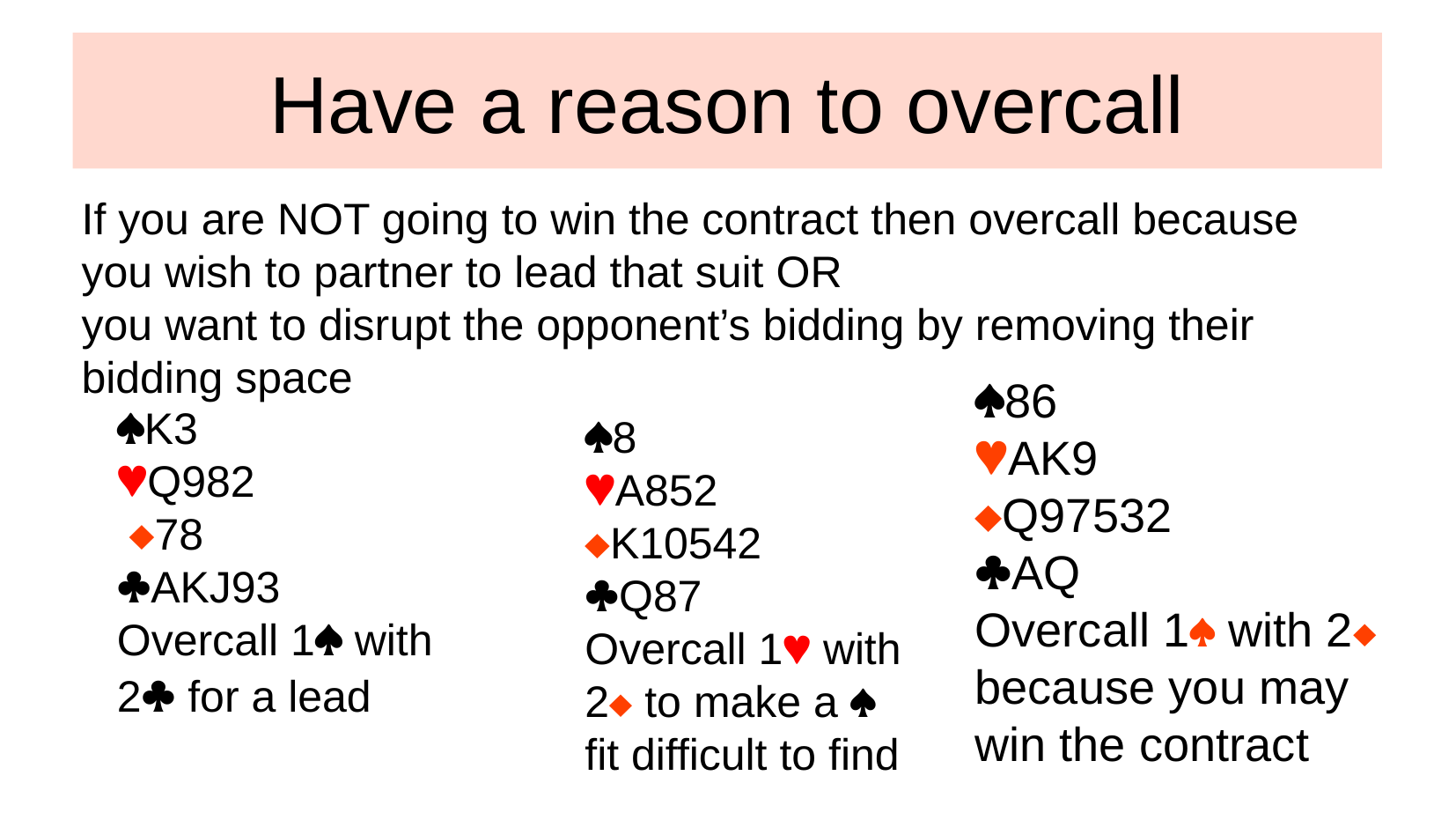

Have a reason to overcall
If you are NOT going to win the contract then overcall because
you wish to partner to lead that suit OR
you want to disrupt the opponent’s bidding by removing their bidding space
♠86
♥AK9
♦Q97532
♣AQ
Overcall 1♠ with 2♦ because you may win the contract

♠K3
♥Q982
 ♦78
♣AKJ93
Overcall 1♠ with 2♣ for a lead

♠8
♥A852
♦K10542
♣Q87
Overcall 1♥ with 2♦ to make a ♠ fit difficult to find